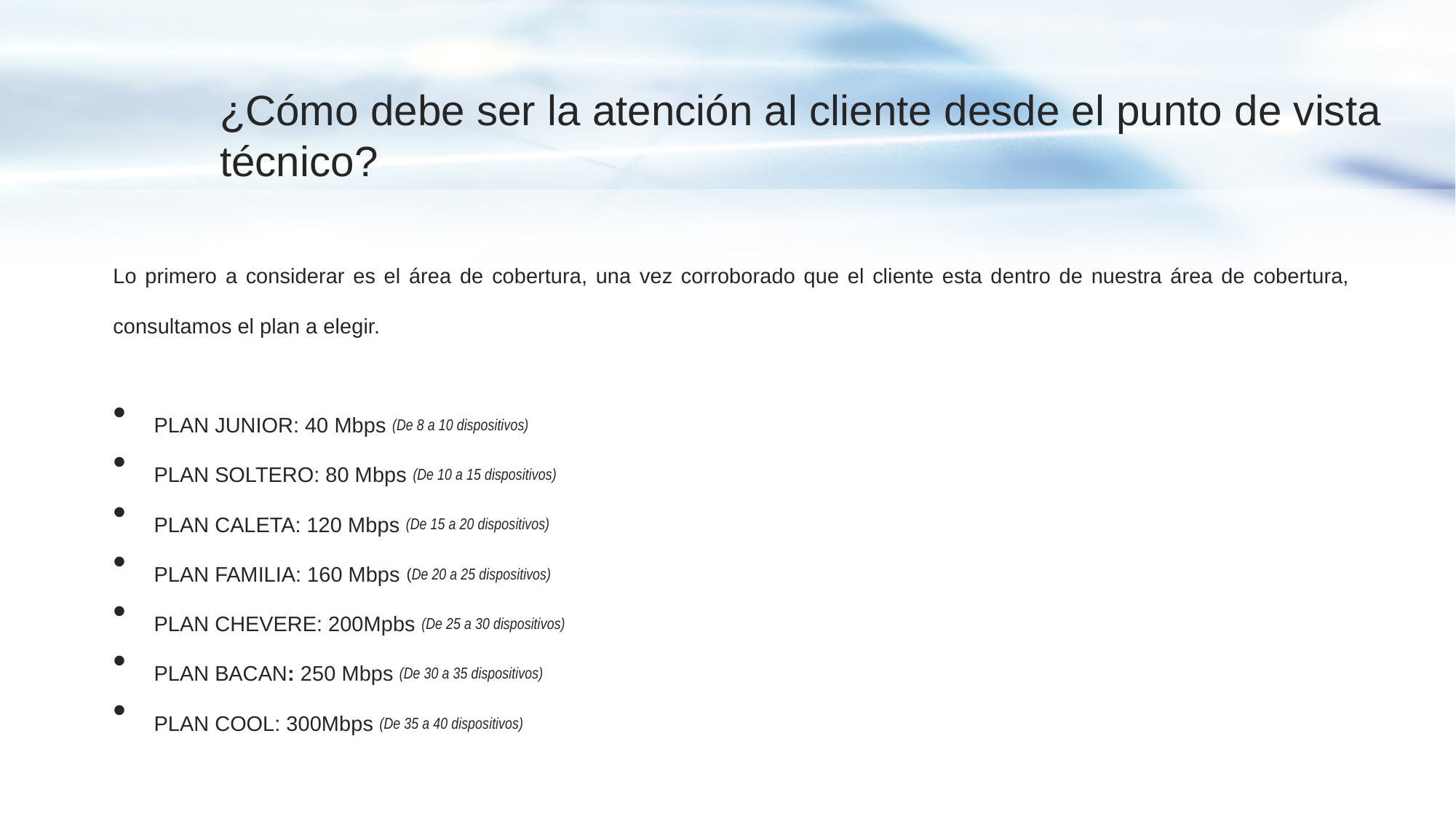

# ¿Cómo debe ser la atención al cliente desde el punto de vista técnico?
Lo primero a considerar es el área de cobertura, una vez corroborado que el cliente esta dentro de nuestra área de cobertura, consultamos el plan a elegir.

PLAN JUNIOR: 40 Mbps (De 8 a 10 dispositivos)
PLAN SOLTERO: 80 Mbps (De 10 a 15 dispositivos)
PLAN CALETA: 120 Mbps (De 15 a 20 dispositivos)
PLAN FAMILIA: 160 Mbps (De 20 a 25 dispositivos)
PLAN CHEVERE: 200Mpbs (De 25 a 30 dispositivos)
PLAN BACAN: 250 Mbps (De 30 a 35 dispositivos)
PLAN COOL: 300Mbps (De 35 a 40 dispositivos)